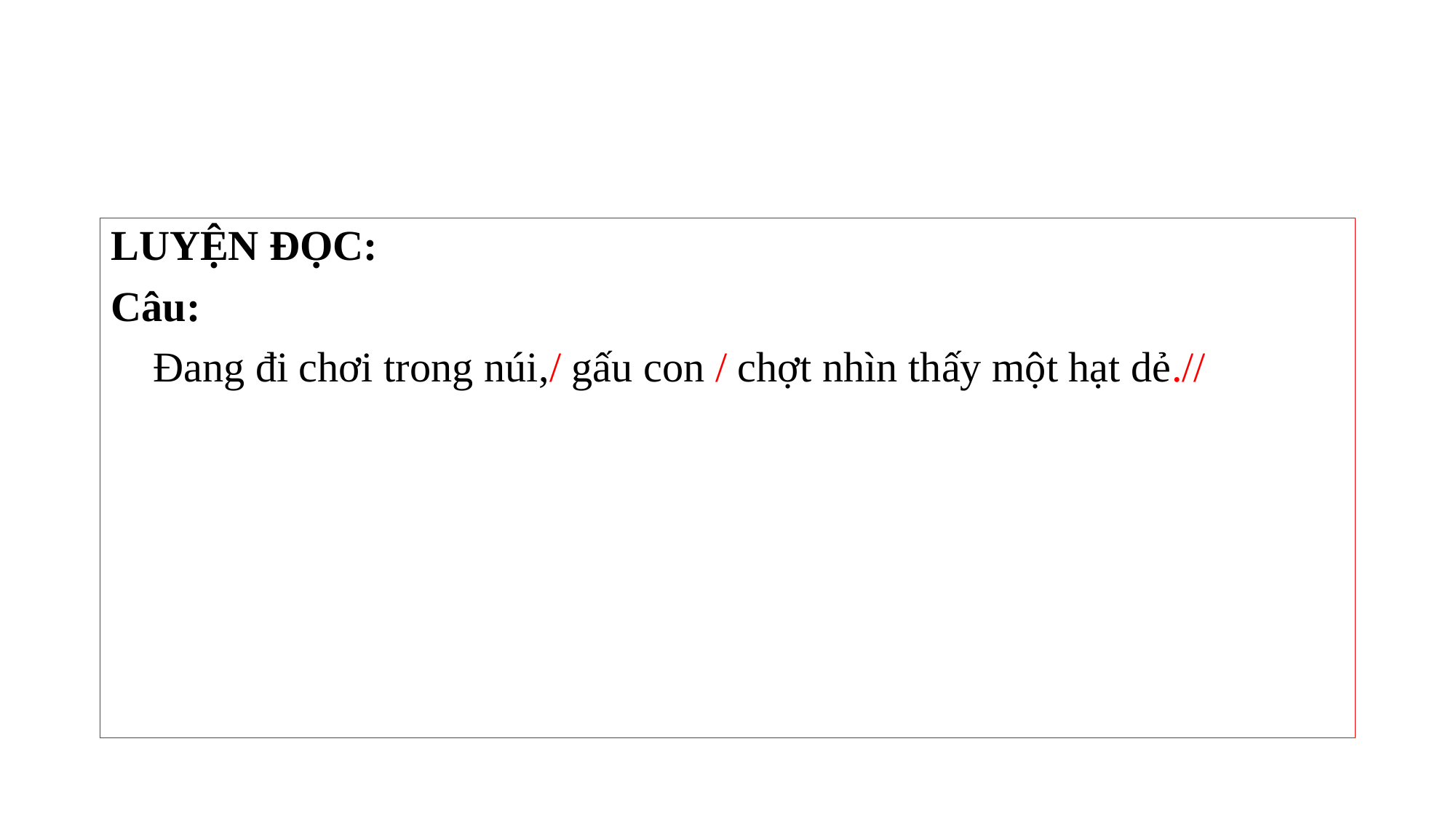

LUYỆN ĐỌC:
Câu:
    Đang đi chơi trong núi,/ gấu con / chợt nhìn thấy một hạt dẻ.//